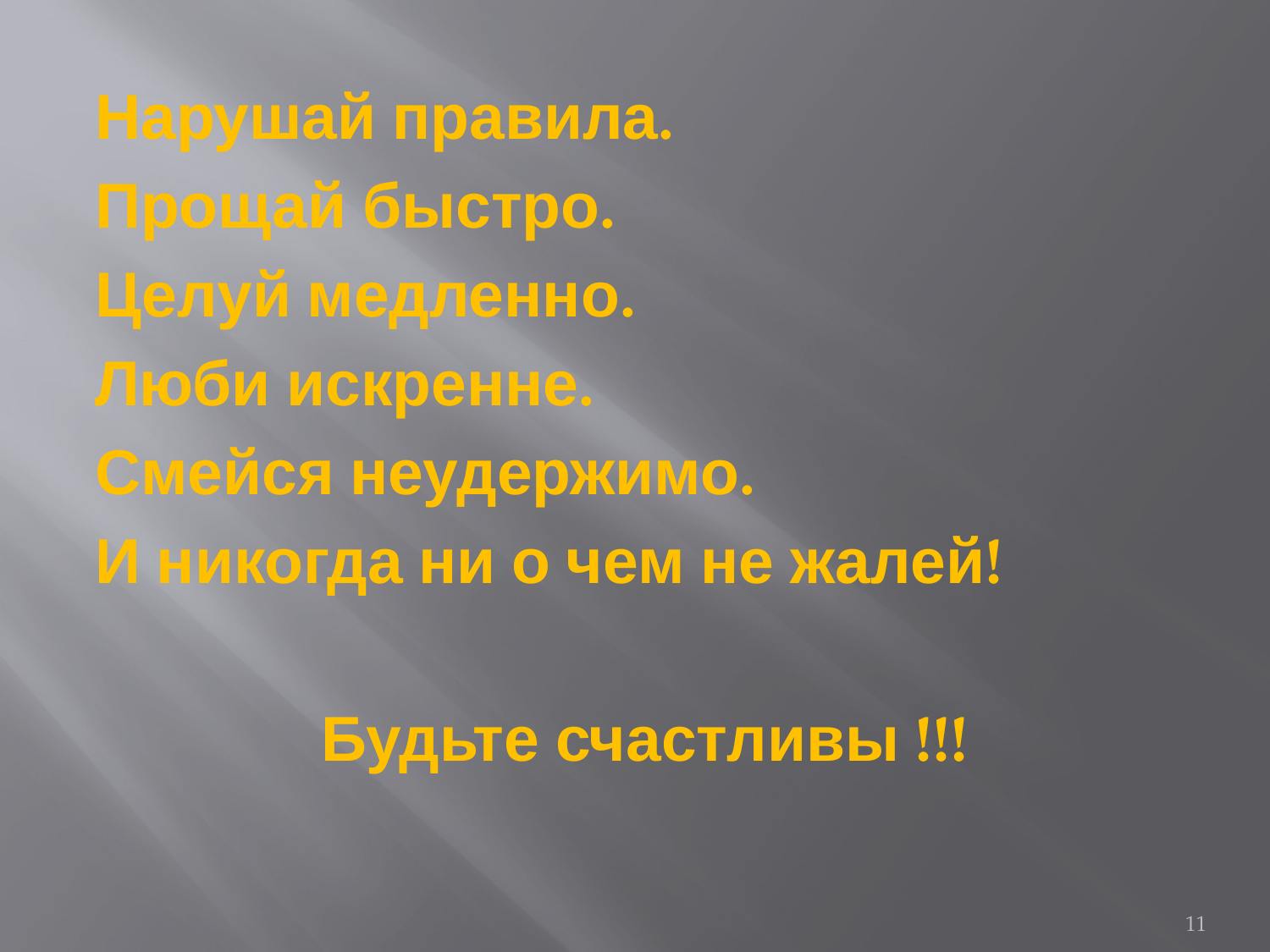

Нарушай правила.
Прощай быстро.
Целуй медленно.
Люби искренне.
Смейся неудержимо.
И никогда ни о чем не жалей!

Будьте счастливы !!!

11